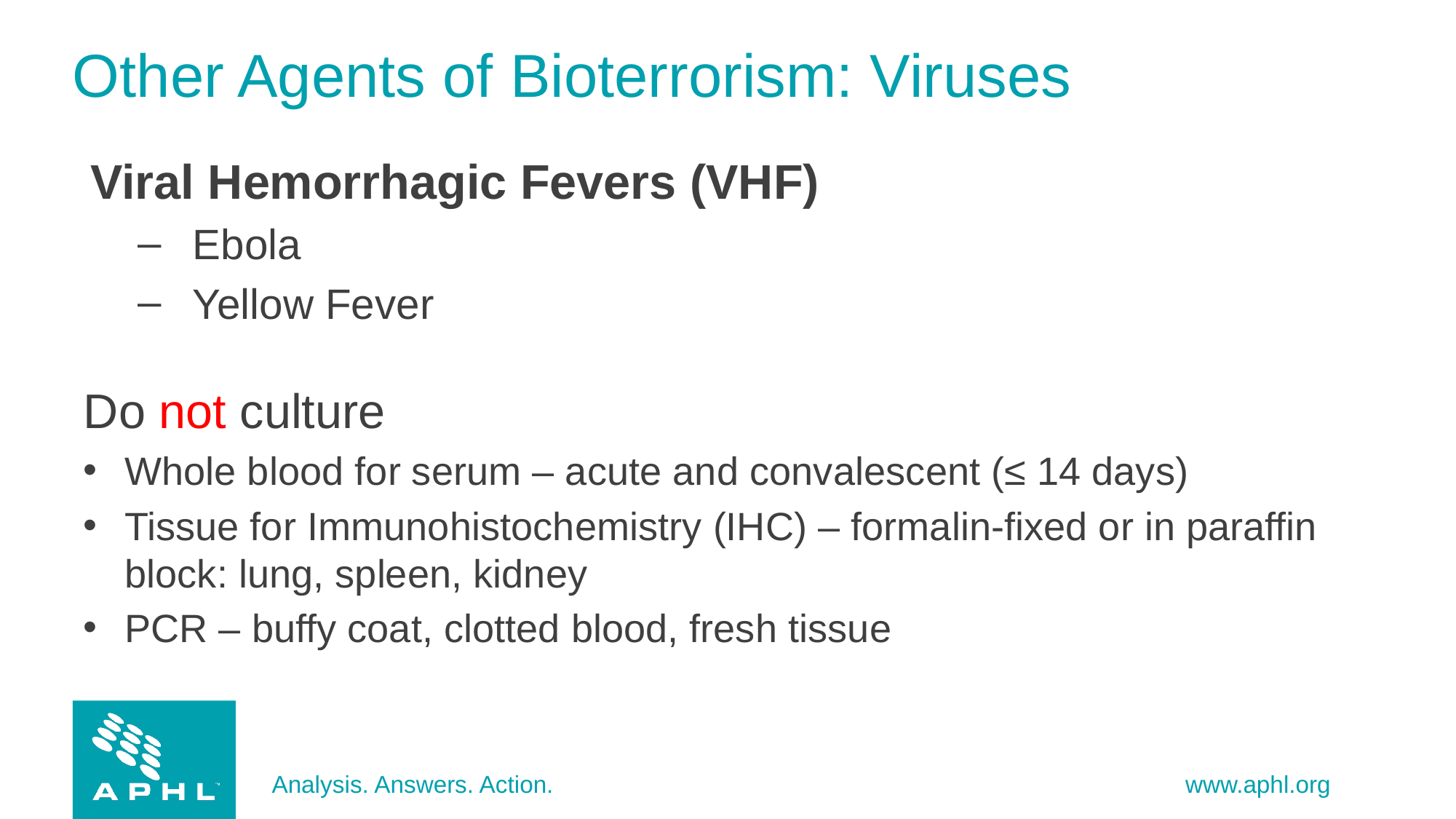

# Other Agents of Bioterrorism: Viruses
Viral Hemorrhagic Fevers (VHF)
Ebola
Yellow Fever

Do not culture
Whole blood for serum – acute and convalescent (≤ 14 days)
Tissue for Immunohistochemistry (IHC) – formalin-fixed or in paraffin block: lung, spleen, kidney
PCR – buffy coat, clotted blood, fresh tissue